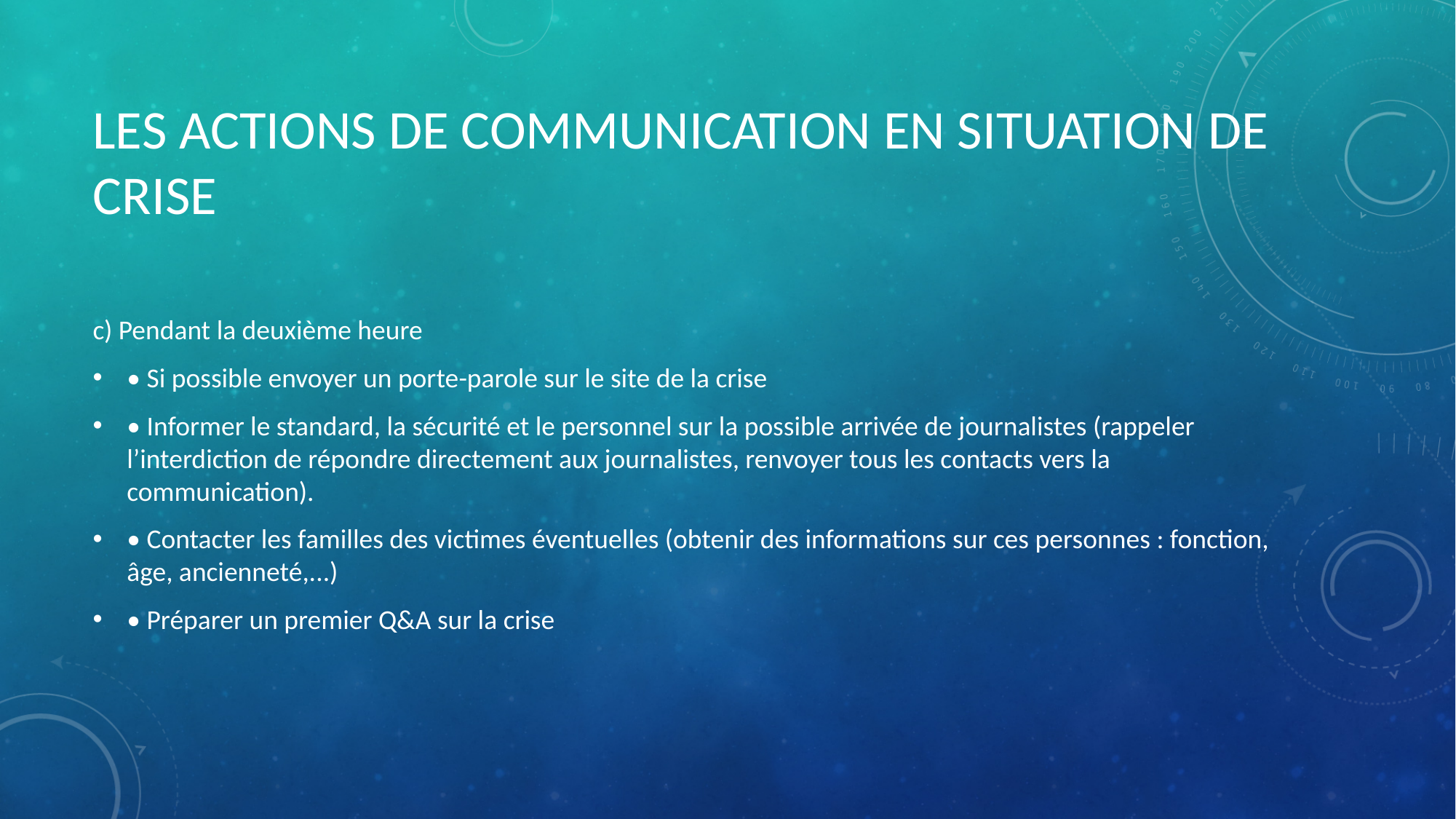

# Les actions de communication en situation de crise
c) Pendant la deuxième heure
• Si possible envoyer un porte-parole sur le site de la crise
• Informer le standard, la sécurité et le personnel sur la possible arrivée de journalistes (rappeler l’interdiction de répondre directement aux journalistes, renvoyer tous les contacts vers la communication).
• Contacter les familles des victimes éventuelles (obtenir des informations sur ces personnes : fonction, âge, ancienneté,...)
• Préparer un premier Q&A sur la crise